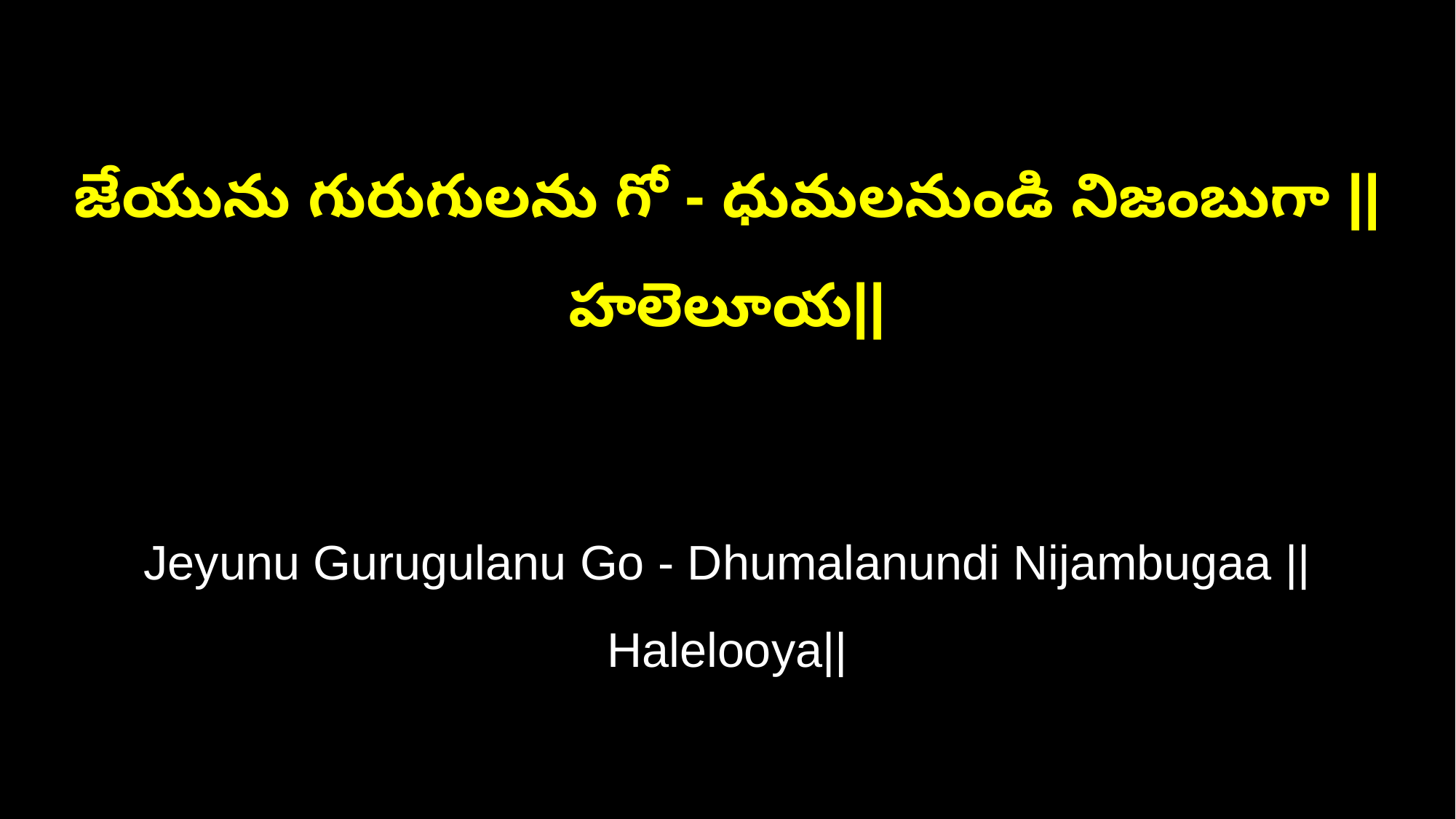

జేయును గురుగులను గో - ధుమలనుండి నిజంబుగా ||హలెలూయ||
Jeyunu Gurugulanu Go - Dhumalanundi Nijambugaa ||Halelooya||